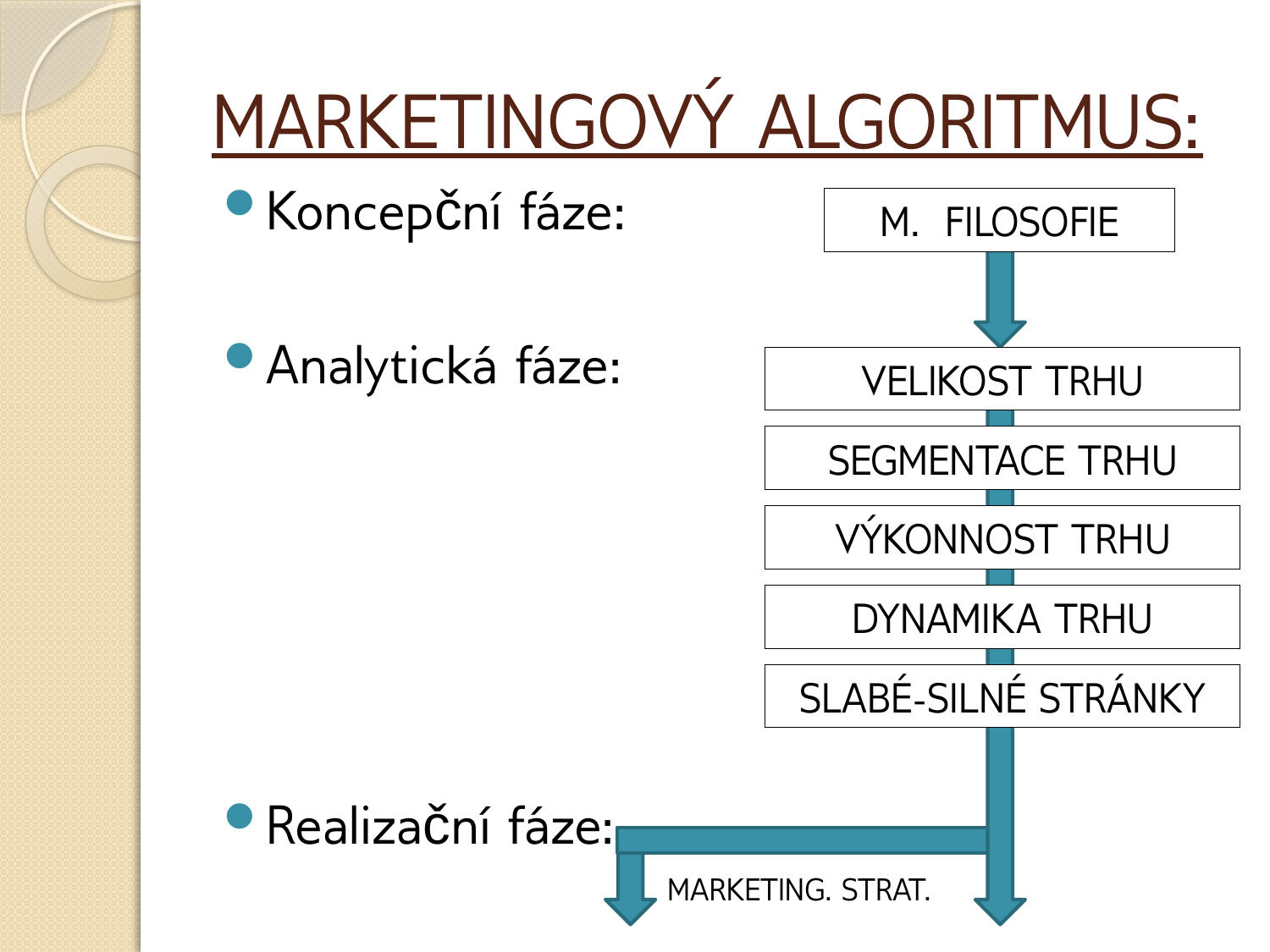

# MARKETINGOVÝ ALGORITMUS:
Koncepční fáze:

Analytická fáze:

Realizační fáze:
M.  FILOSOFIE

VELIKOST TRHU

SEGMENTACE TRHU
VÝKONNOST TRHU
DYNAMIKA TRHU
SLABÉ-SILNÉ STRÁNKY

MARKETING. STRAT.